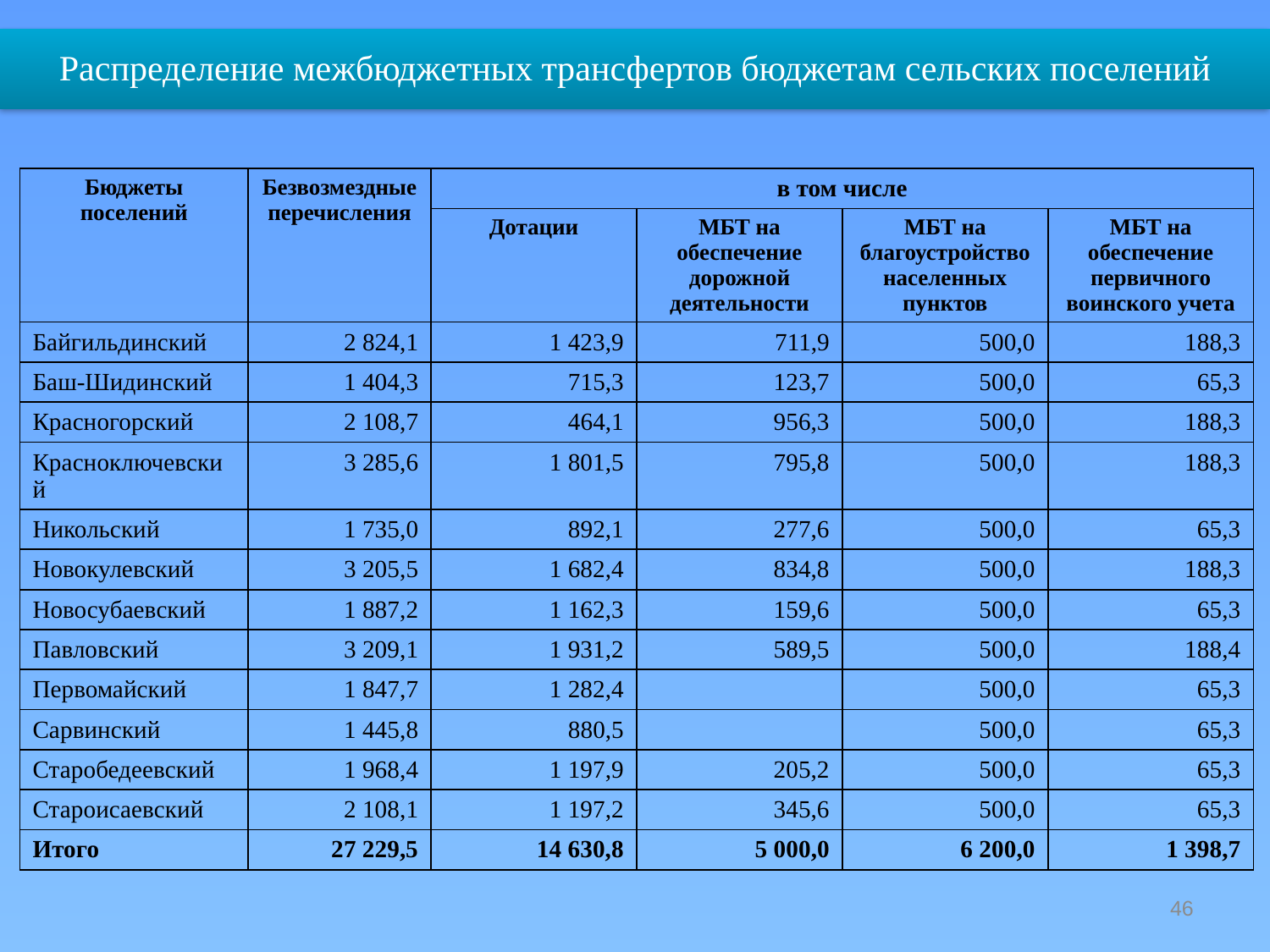

Распределение межбюджетных трансфертов бюджетам сельских поселений
| Бюджеты поселений | Безвозмездные перечисления | в том числе |  |  |  |
| --- | --- | --- | --- | --- | --- |
|  |  | Дотации | МБТ на обеспечение дорожной деятельности | МБТ на благоустройство населенных пунктов | МБТ на обеспечение первичного воинского учета |
| Байгильдинский | 2 824,1 | 1 423,9 | 711,9 | 500,0 | 188,3 |
| Баш-Шидинский | 1 404,3 | 715,3 | 123,7 | 500,0 | 65,3 |
| Красногорский | 2 108,7 | 464,1 | 956,3 | 500,0 | 188,3 |
| Красноключевский | 3 285,6 | 1 801,5 | 795,8 | 500,0 | 188,3 |
| Никольский | 1 735,0 | 892,1 | 277,6 | 500,0 | 65,3 |
| Новокулевский | 3 205,5 | 1 682,4 | 834,8 | 500,0 | 188,3 |
| Новосубаевский | 1 887,2 | 1 162,3 | 159,6 | 500,0 | 65,3 |
| Павловский | 3 209,1 | 1 931,2 | 589,5 | 500,0 | 188,4 |
| Первомайский | 1 847,7 | 1 282,4 |  | 500,0 | 65,3 |
| Сарвинский | 1 445,8 | 880,5 |  | 500,0 | 65,3 |
| Старобедеевский | 1 968,4 | 1 197,9 | 205,2 | 500,0 | 65,3 |
| Староисаевский | 2 108,1 | 1 197,2 | 345,6 | 500,0 | 65,3 |
| Итого | 27 229,5 | 14 630,8 | 5 000,0 | 6 200,0 | 1 398,7 |
46